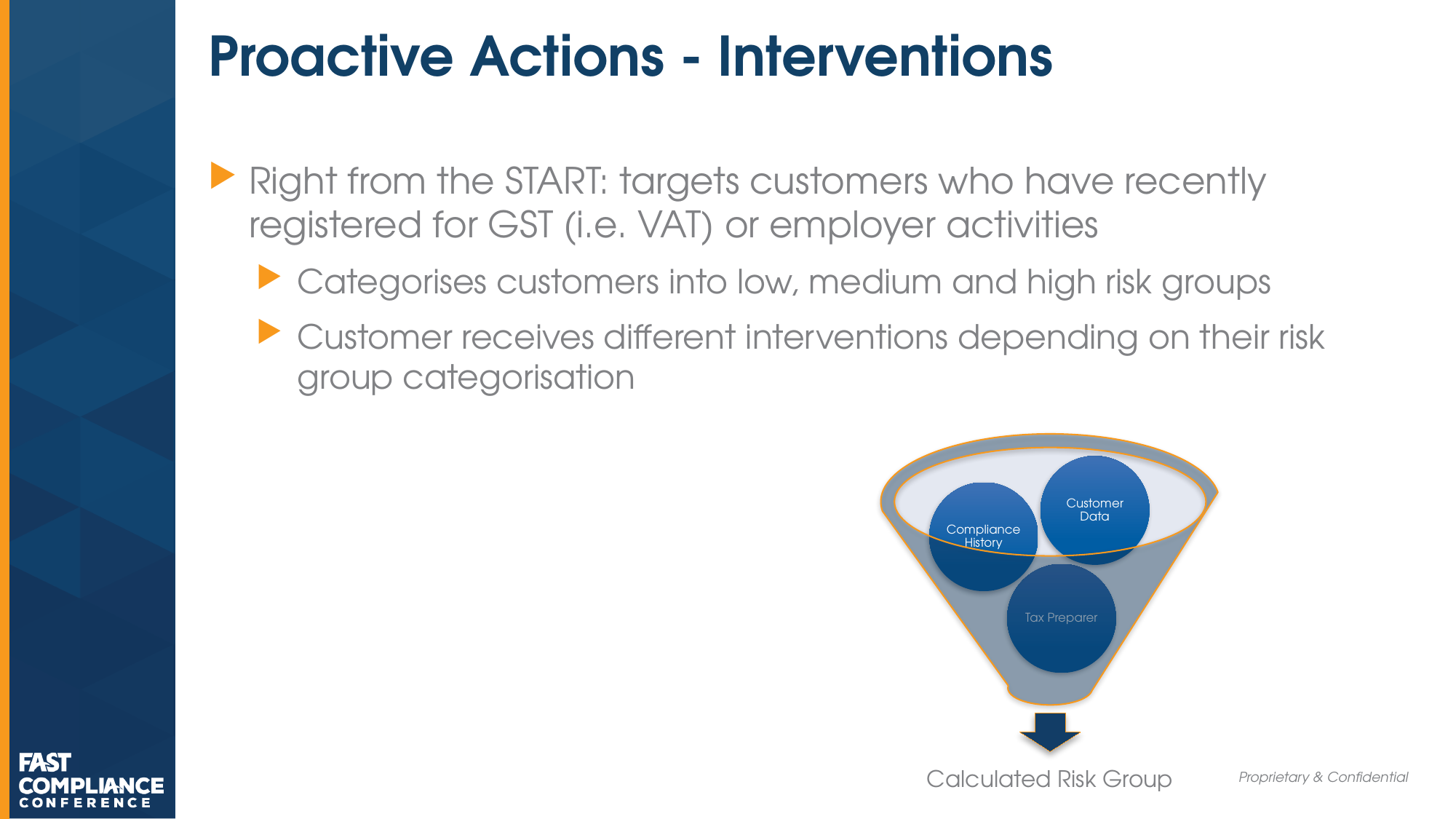

# Proactive Actions - Interventions
Right from the START: targets customers who have recently registered for GST (i.e. VAT) or employer activities
Categorises customers into low, medium and high risk groups
Customer receives different interventions depending on their risk group categorisation

Calculated Risk Group
Tax Preparer
Compliance History
Customer Data